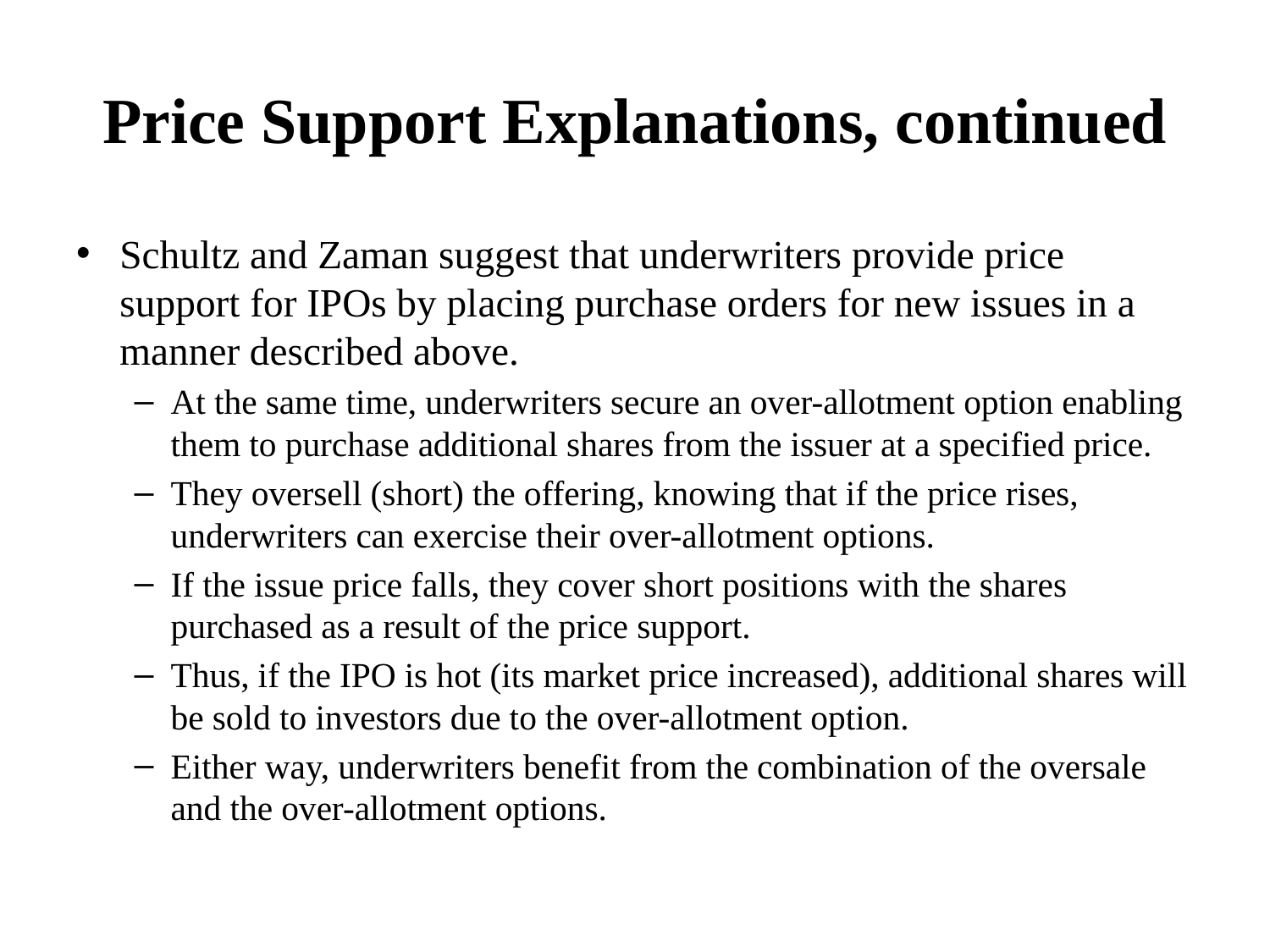

# Price Support Explanations, continued
Schultz and Zaman suggest that underwriters provide price support for IPOs by placing purchase orders for new issues in a manner described above.
At the same time, underwriters secure an over-allotment option enabling them to purchase additional shares from the issuer at a specified price.
They oversell (short) the offering, knowing that if the price rises, underwriters can exercise their over-allotment options.
If the issue price falls, they cover short positions with the shares purchased as a result of the price support.
Thus, if the IPO is hot (its market price increased), additional shares will be sold to investors due to the over-allotment option.
Either way, underwriters benefit from the combination of the oversale and the over-allotment options.